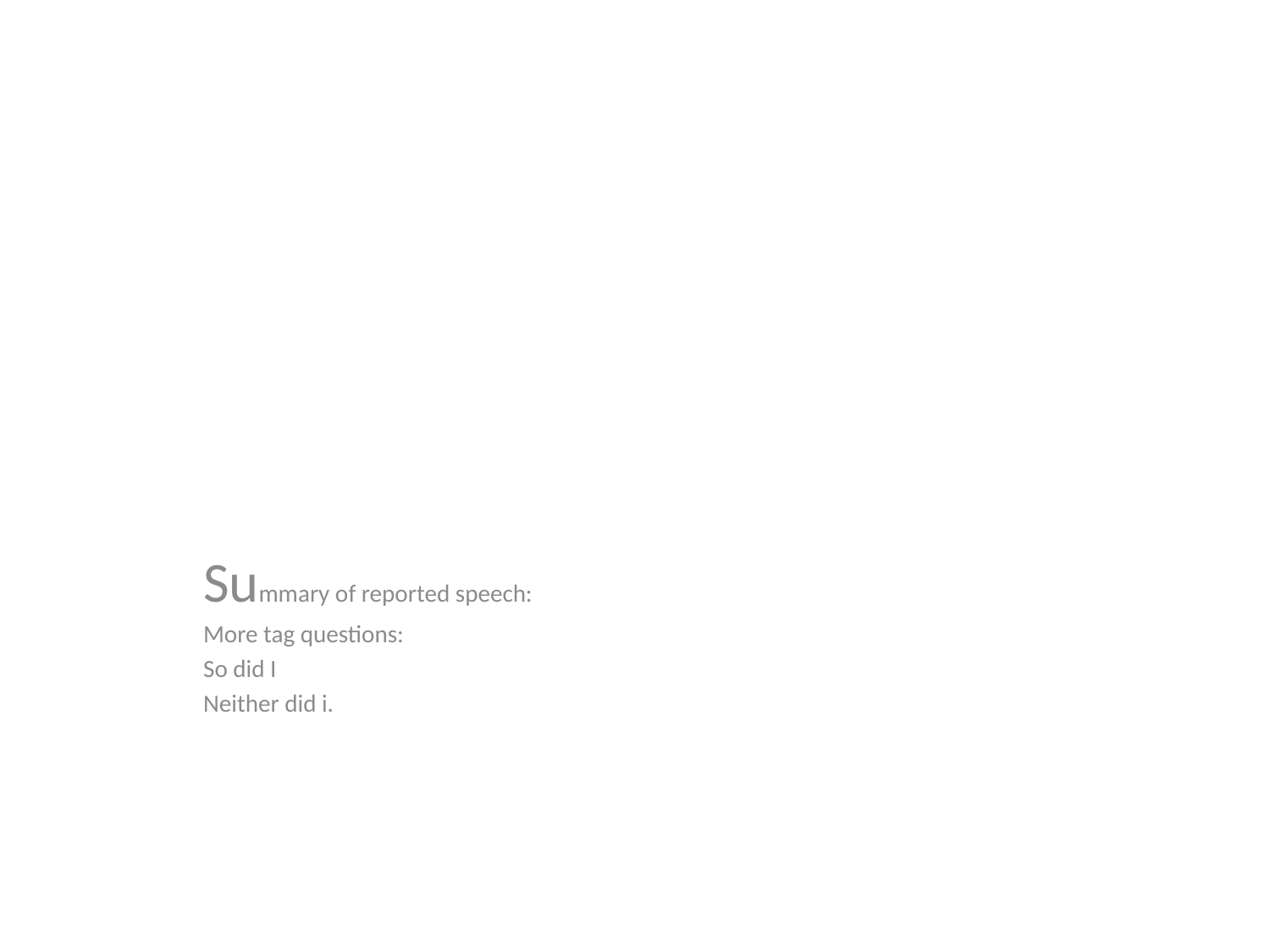

#
Summary of reported speech:
More tag questions:
So did I
Neither did i.